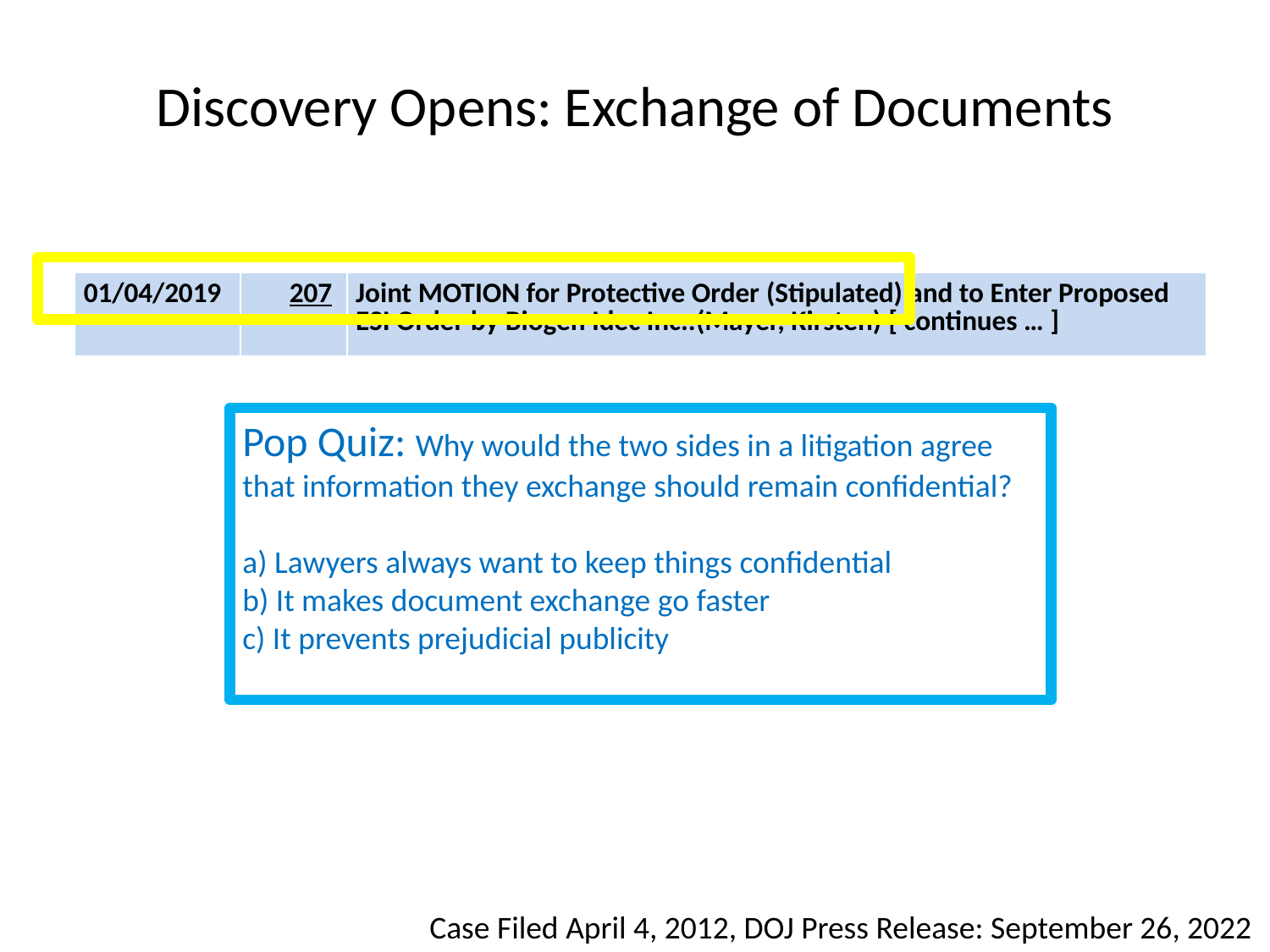

Discovery Opens: Exchange of Documents

| 01/04/2019 | 207 | Joint MOTION for Protective Order (Stipulated) and to Enter Proposed ESI Order by Biogen Idec Inc..(Mayer, Kirsten) [ continues … ] |
| --- | --- | --- |
Pop Quiz: Why would the two sides in a litigation agree that information they exchange should remain confidential?

a) Lawyers always want to keep things confidential
b) It makes document exchange go faster
c) It prevents prejudicial publicity

Case Filed April 4, 2012, DOJ Press Release: September 26, 2022